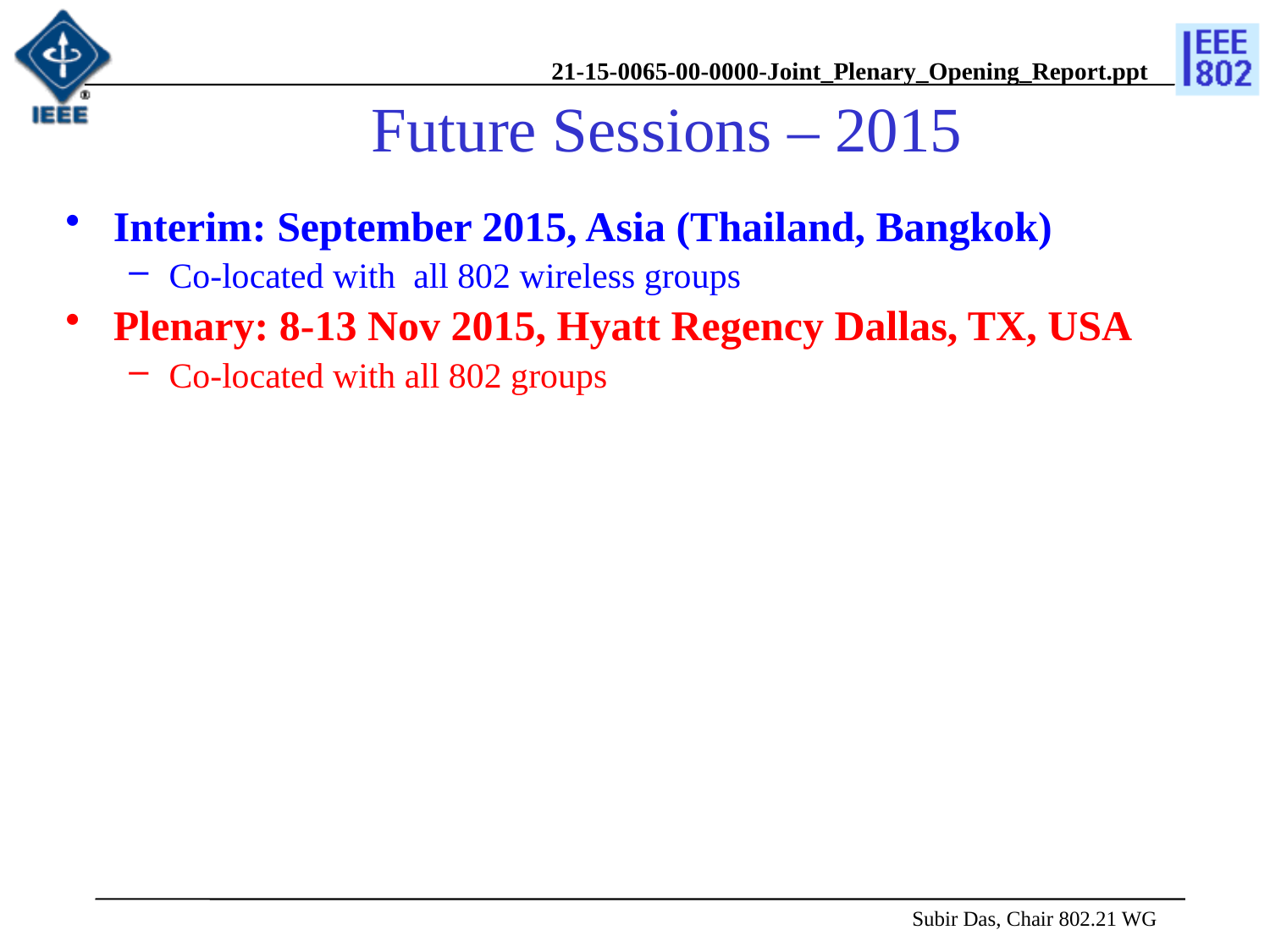

# Future Sessions – 2015

Interim: September 2015, Asia (Thailand, Bangkok)
Co-located with  all 802 wireless groups
Plenary: 8-13 Nov 2015, Hyatt Regency Dallas, TX, USA
Co-located with all 802 groups
  Subir Das, Chair 802.21 WG